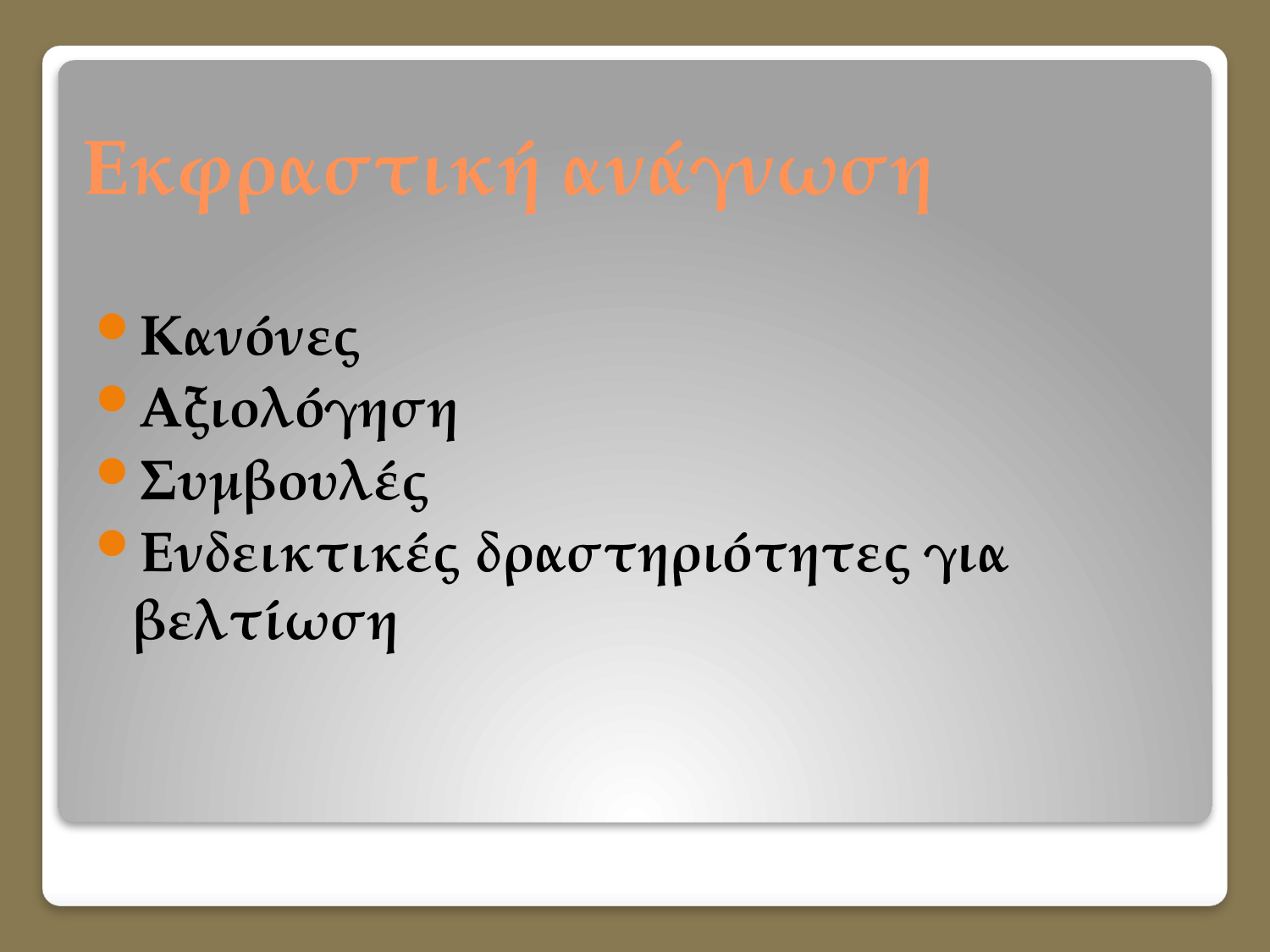

# Εκφραστική ανάγνωση
Κανόνες
Αξιολόγηση
Συμβουλές
Ενδεικτικές δραστηριότητες για βελτίωση